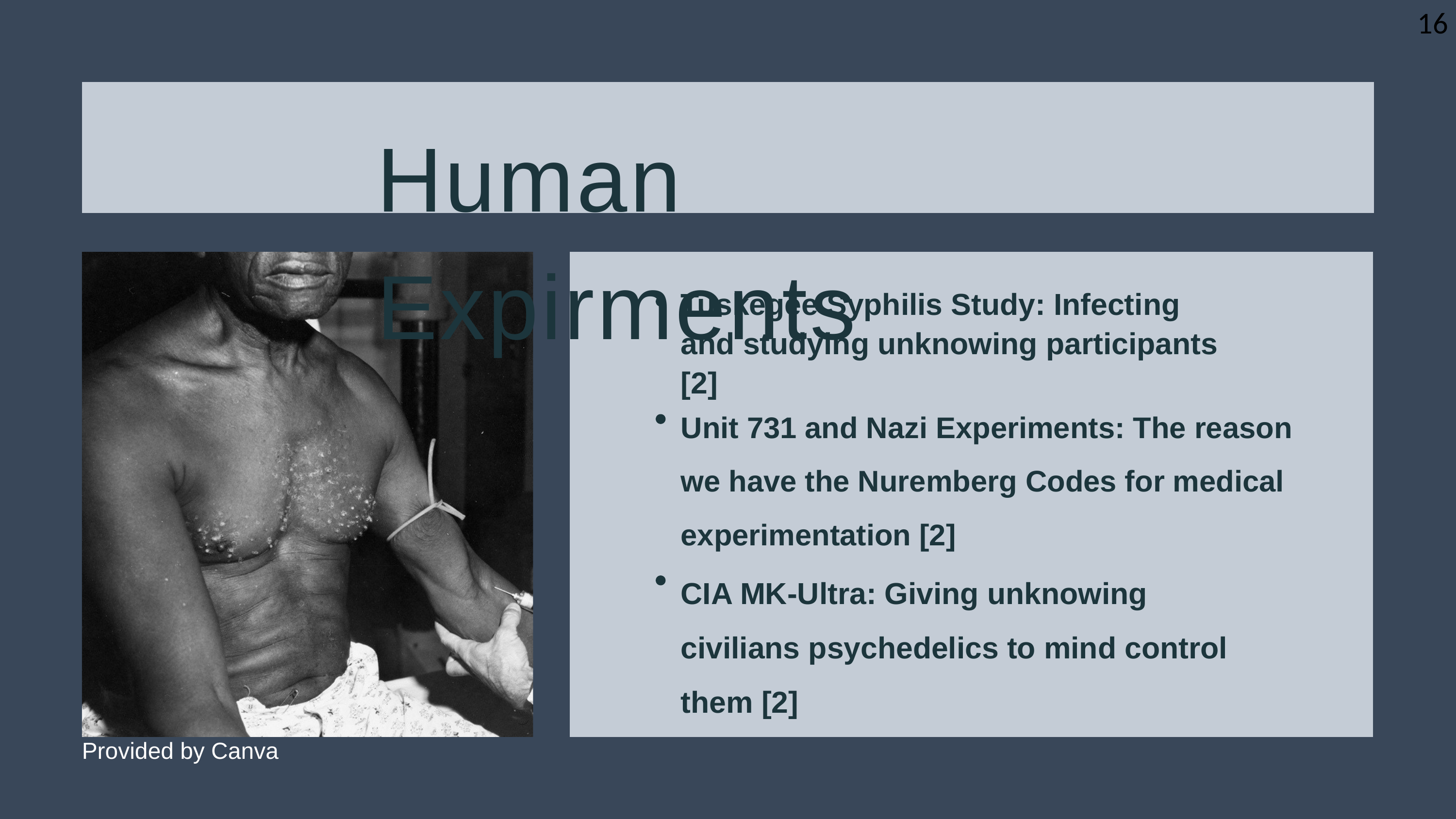

16

Human Expirments

Tuskegee Syphilis Study: Infecting and studying unknowing participants [2]

Unit 731 and Nazi Experiments: The reason we have the Nuremberg Codes for medical experimentation [2]

CIA MK-Ultra: Giving unknowing civilians psychedelics to mind control them [2]

Provided by Canva